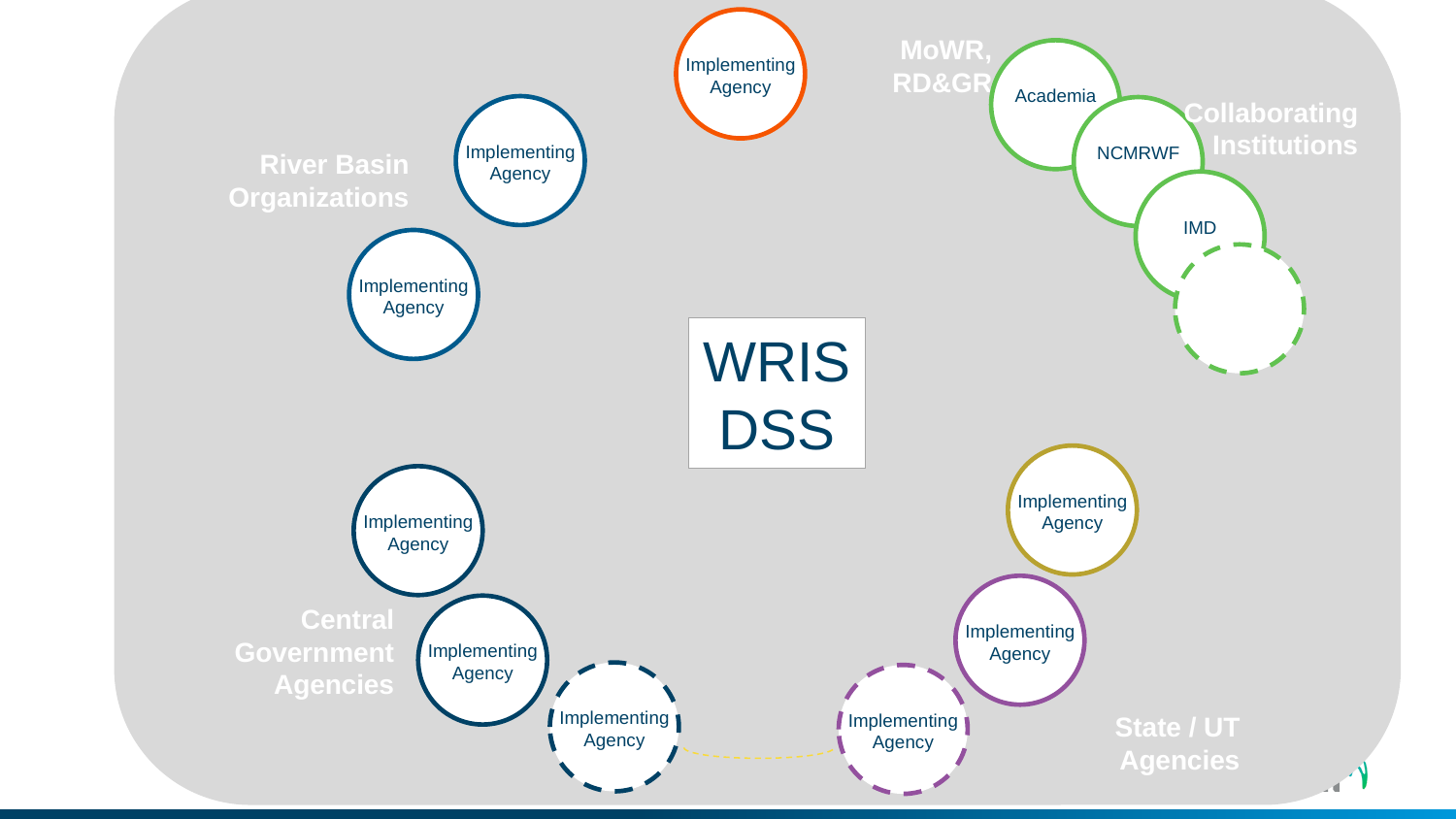

Implementing Agency
MoWR, RD&GR

Academia

Collaborating
Institutions

Implementing Agency

NCMRWF
River Basin Organizations

IMD

Implementing Agency

WRIS
DSS

Implementing Agency

Implementing Agency

Implementing Agency
Central Government Agencies

Implementing Agency

Implementing Agency

Implementing Agency
State / UT Agencies